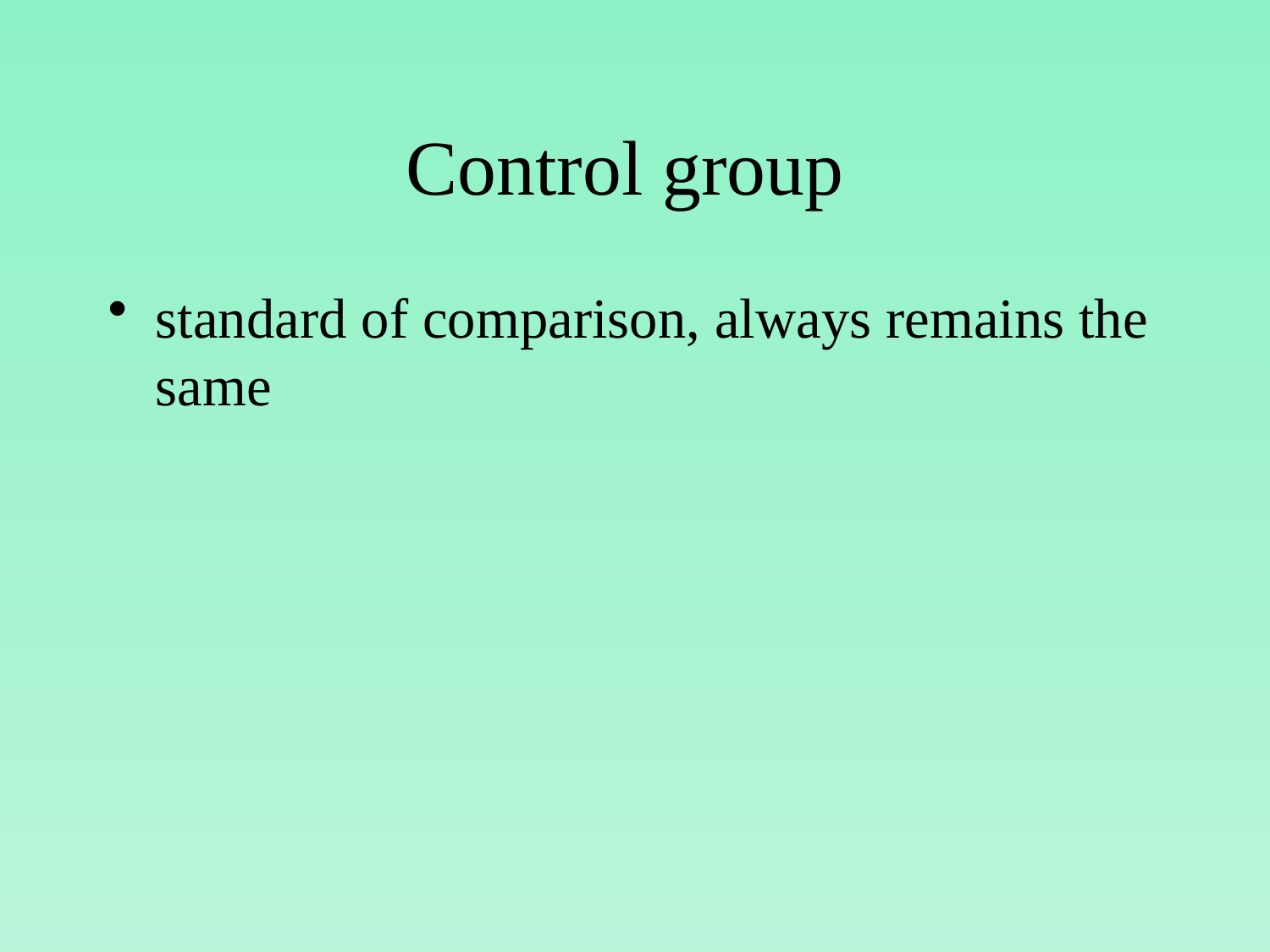

# Control group
standard of comparison, always remains the same